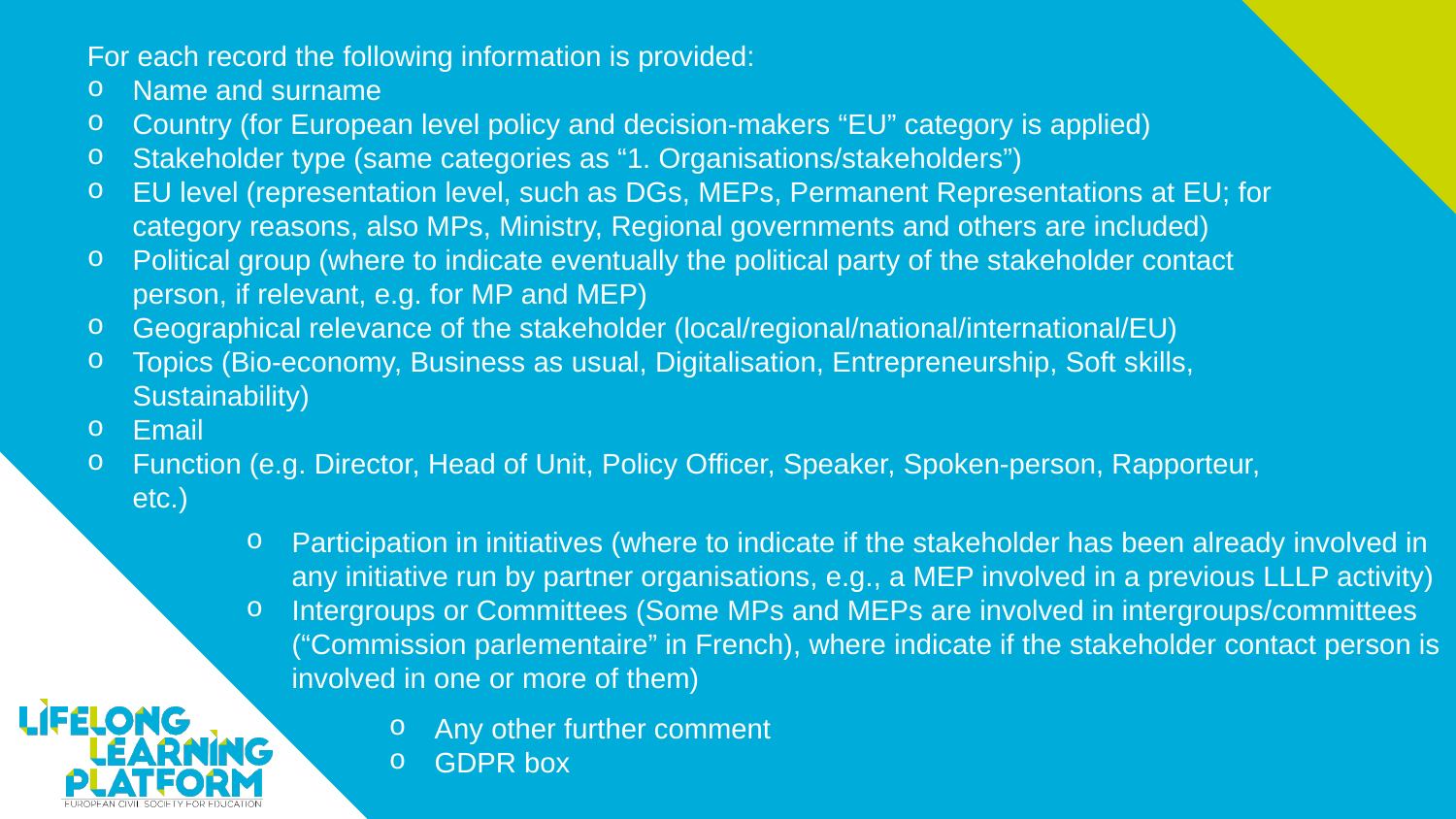

For each record the following information is provided:
Name and surname
Country (for European level policy and decision-makers “EU” category is applied)
Stakeholder type (same categories as “1. Organisations/stakeholders”)
EU level (representation level, such as DGs, MEPs, Permanent Representations at EU; for category reasons, also MPs, Ministry, Regional governments and others are included)
Political group (where to indicate eventually the political party of the stakeholder contact person, if relevant, e.g. for MP and MEP)
Geographical relevance of the stakeholder (local/regional/national/international/EU)
Topics (Bio-economy, Business as usual, Digitalisation, Entrepreneurship, Soft skills, Sustainability)
Email
Function (e.g. Director, Head of Unit, Policy Officer, Speaker, Spoken-person, Rapporteur, etc.)
Participation in initiatives (where to indicate if the stakeholder has been already involved in any initiative run by partner organisations, e.g., a MEP involved in a previous LLLP activity)
Intergroups or Committees (Some MPs and MEPs are involved in intergroups/committees (“Commission parlementaire” in French), where indicate if the stakeholder contact person is involved in one or more of them)
Any other further comment
GDPR box